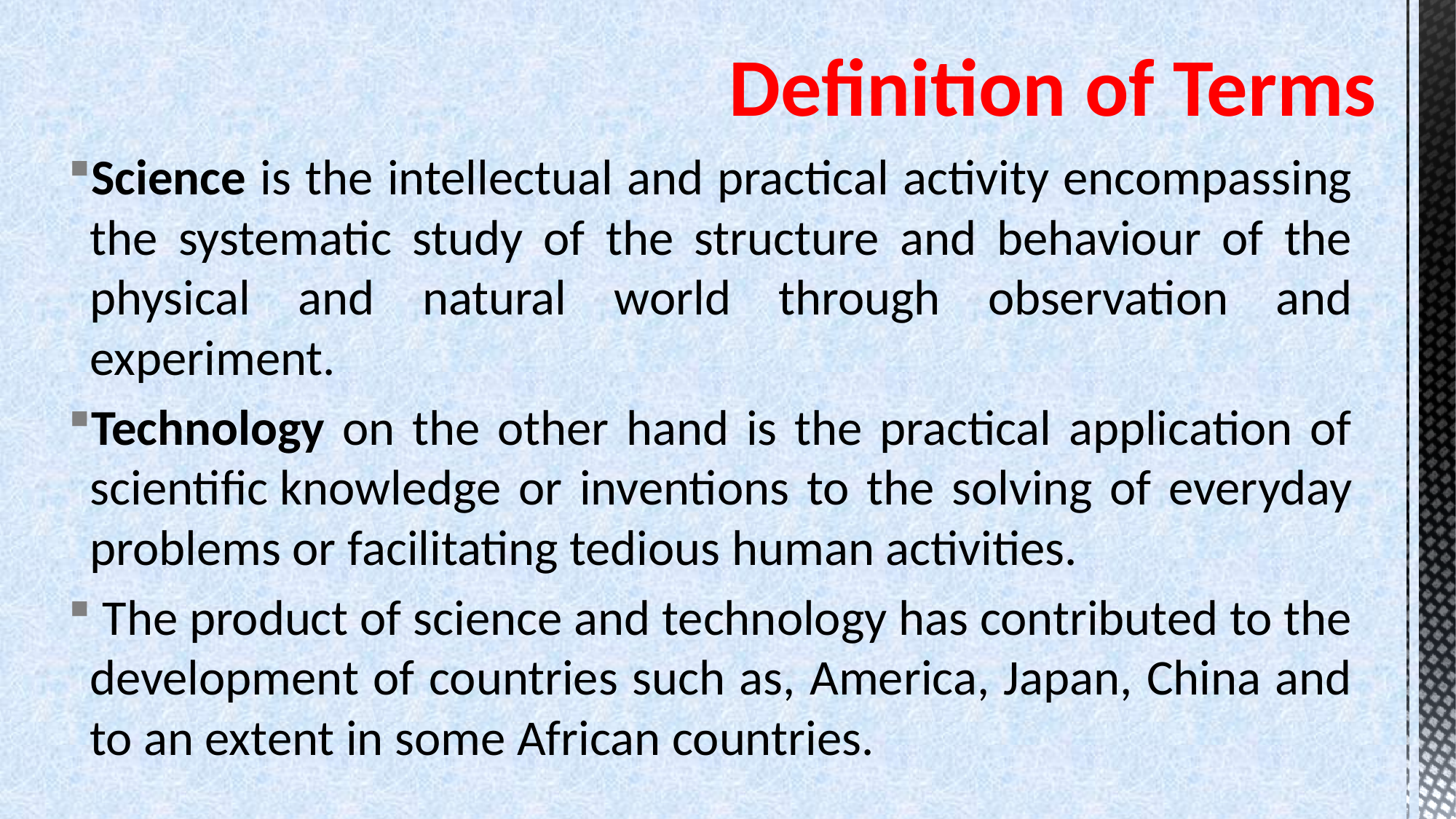

# Definition of Terms
Science is the intellectual and practical activity encompassing the systematic study of the structure and behaviour of the physical and natural world through observation and experiment.
Technology on the other hand is the practical application of scientific knowledge or inventions to the solving of everyday problems or facilitating tedious human activities.
 The product of science and technology has contributed to the development of countries such as, America, Japan, China and to an extent in some African countries.